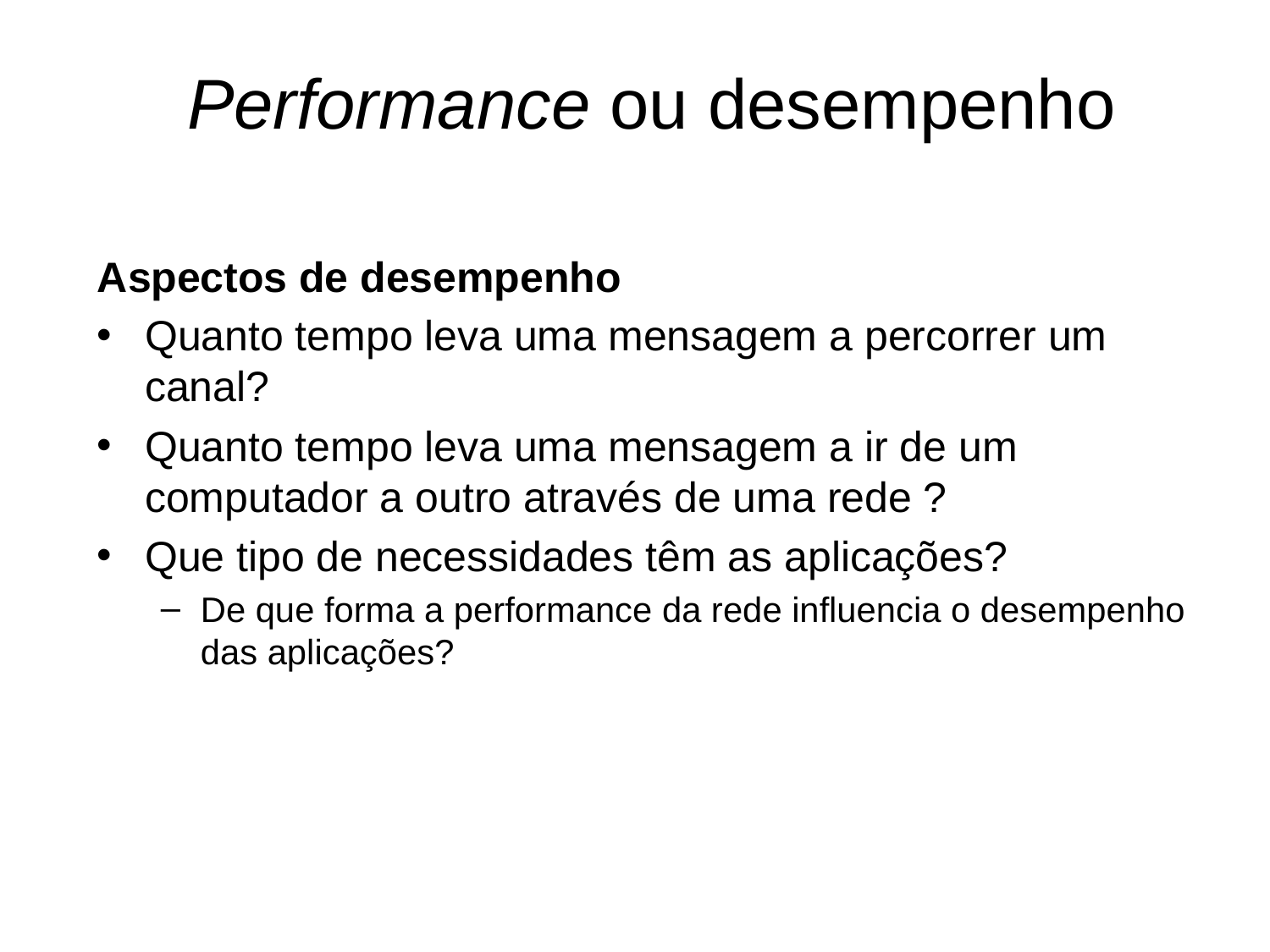

# Performance ou desempenho
Aspectos de desempenho
Quanto tempo leva uma mensagem a percorrer um canal?
Quanto tempo leva uma mensagem a ir de um computador a outro através de uma rede ?
Que tipo de necessidades têm as aplicações?
De que forma a performance da rede influencia o desempenho das aplicações?
5